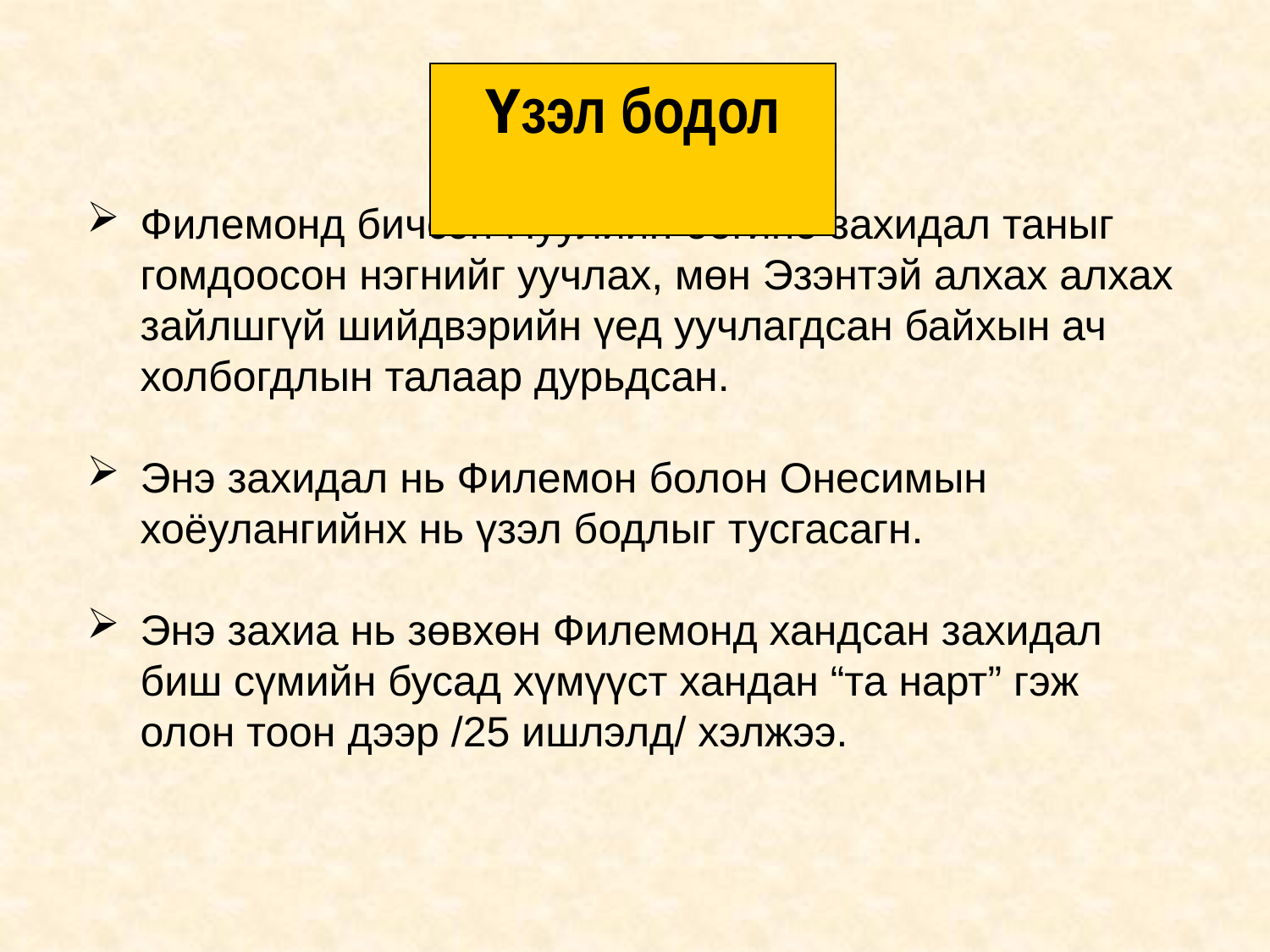

Үзэл бодол
Филемонд бичсэн Пуулийн богино захидал таныг гомдоосон нэгнийг уучлах, мөн Эзэнтэй алхах алхах зайлшгүй шийдвэрийн үед уучлагдсан байхын ач холбогдлын талаар дурьдсан.

Энэ захидал нь Филемон болон Онесимын хоёулангийнх нь үзэл бодлыг тусгасагн.

Энэ захиа нь зөвхөн Филемонд хандсан захидал биш сүмийн бусад хүмүүст хандан “та нарт” гэж олон тоон дээр /25 ишлэлд/ хэлжээ.